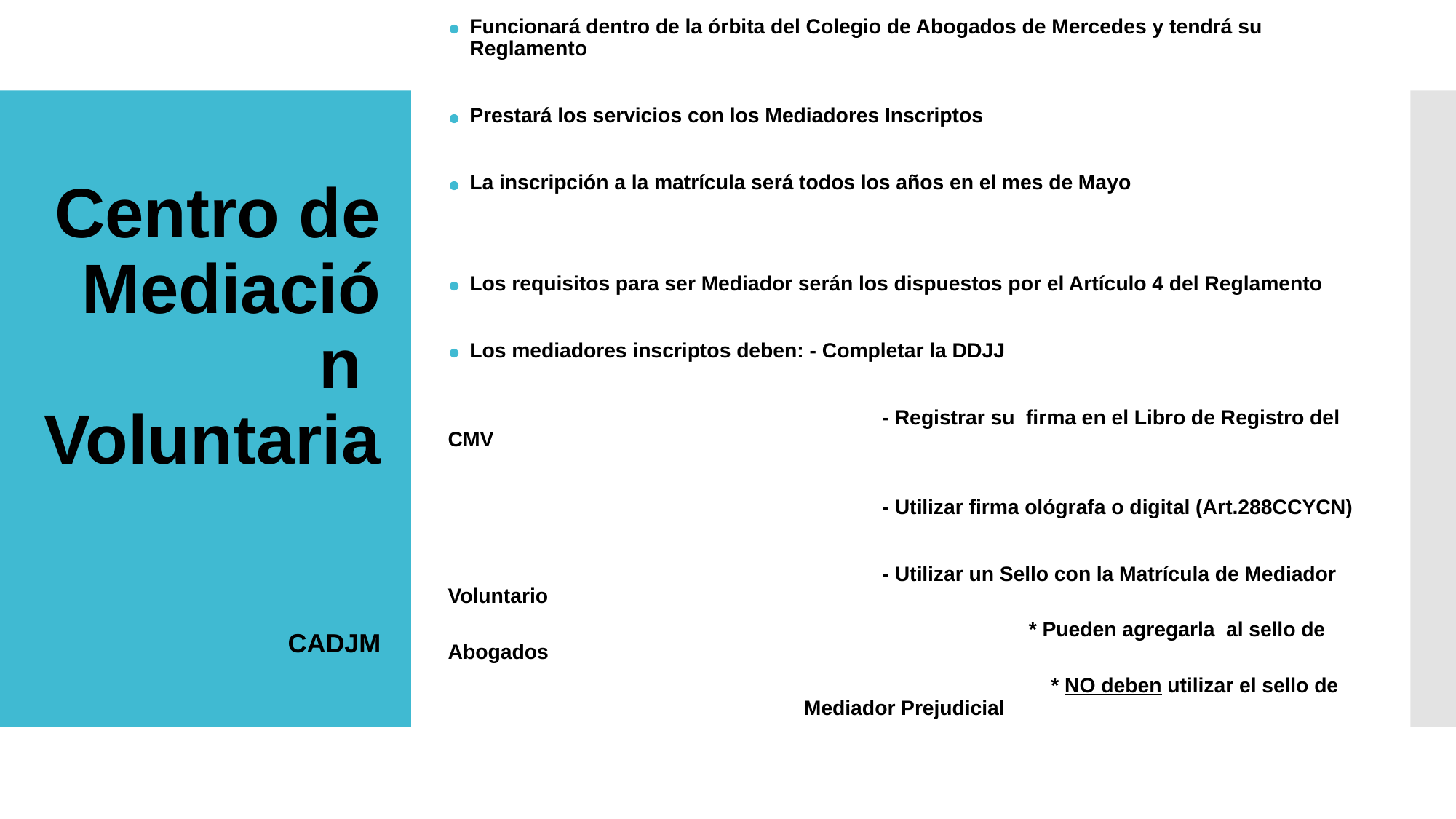

Funcionará dentro de la órbita del Colegio de Abogados de Mercedes y tendrá su Reglamento

Prestará los servicios con los Mediadores Inscriptos

La inscripción a la matrícula será todos los años en el mes de Mayo

Los requisitos para ser Mediador serán los dispuestos por el Artículo 4 del Reglamento

Los mediadores inscriptos deben: - Completar la DDJJ

                                                                             - Registrar su  firma en el Libro de Registro del CMV

                                                                             - Utilizar firma ológrafa o digital (Art.288CCYCN)

                                                                             - Utilizar un Sello con la Matrícula de Mediador Voluntario
                                                                                                       * Pueden agregarla  al sello de Abogados
                                                                                                       * NO deben utilizar el sello de Mediador Prejudicial

# Centro de Mediación  Voluntaria CADJM